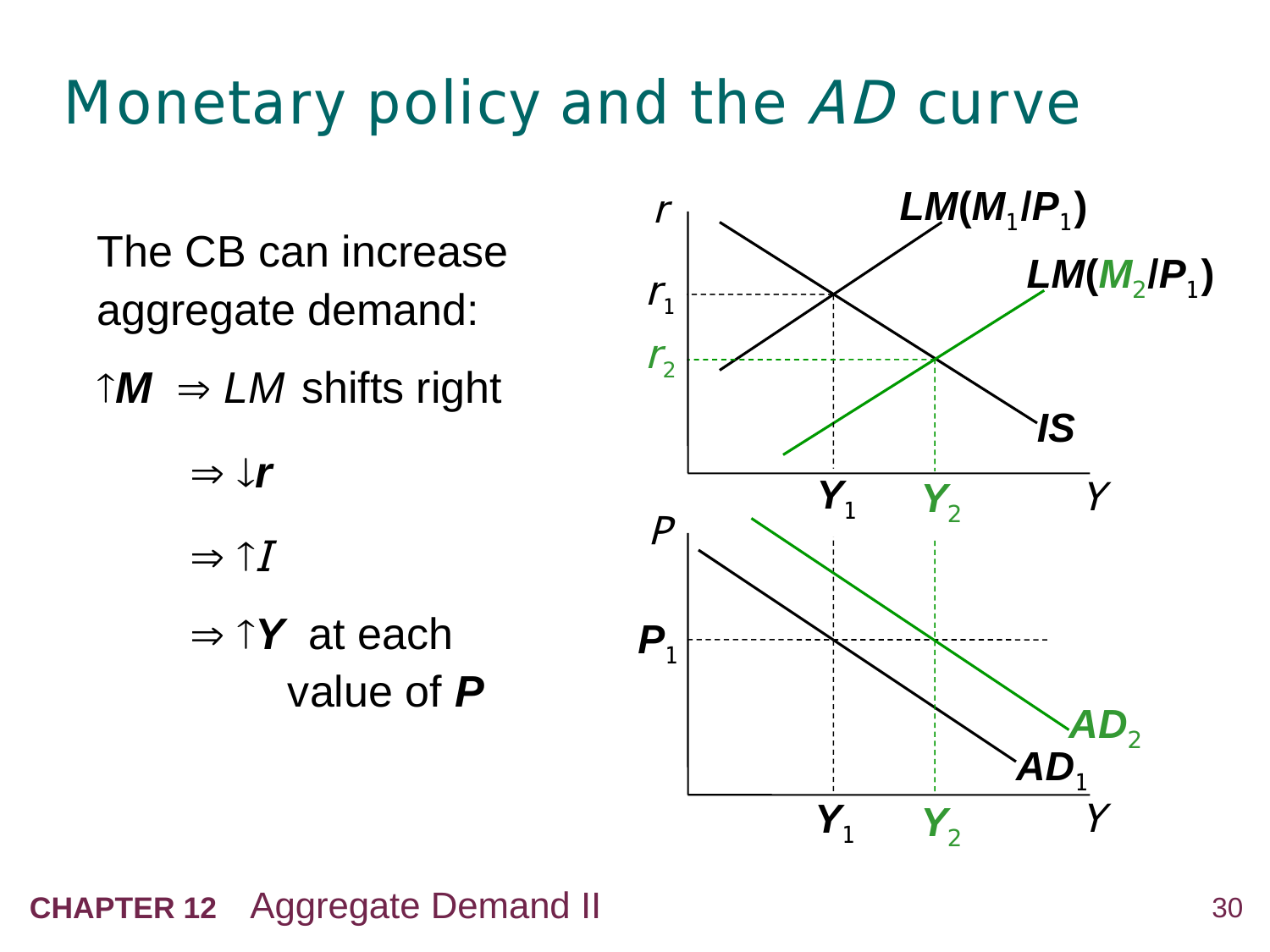

# Monetary policy and the AD  curve
r

Y
LM(M1/P1)

The CB can increase aggregate demand:
↑M  ⇒ LM  shifts right

IS
LM(M2/P1)

r1

Y1
Y1
r2

Y2
Y2
	⇒ ↓r
P

Y
	⇒ ↑I
	⇒ ↑Y  at each 		        value of P

AD2

AD1
P1